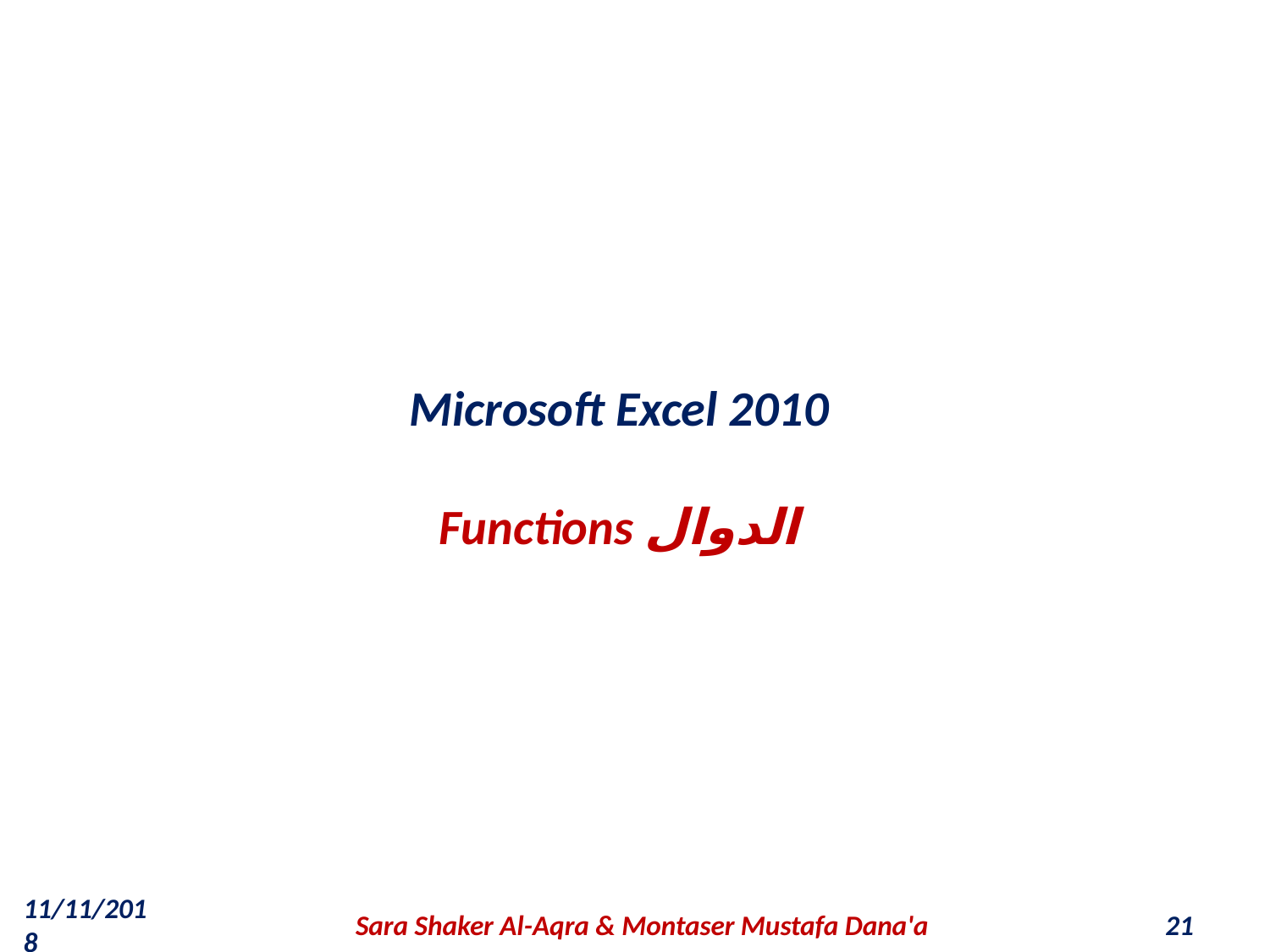

Microsoft Excel 2010

Functions الدوال
11/11/2018
Sara Shaker Al-Aqra & Montaser Mustafa Dana'a
21